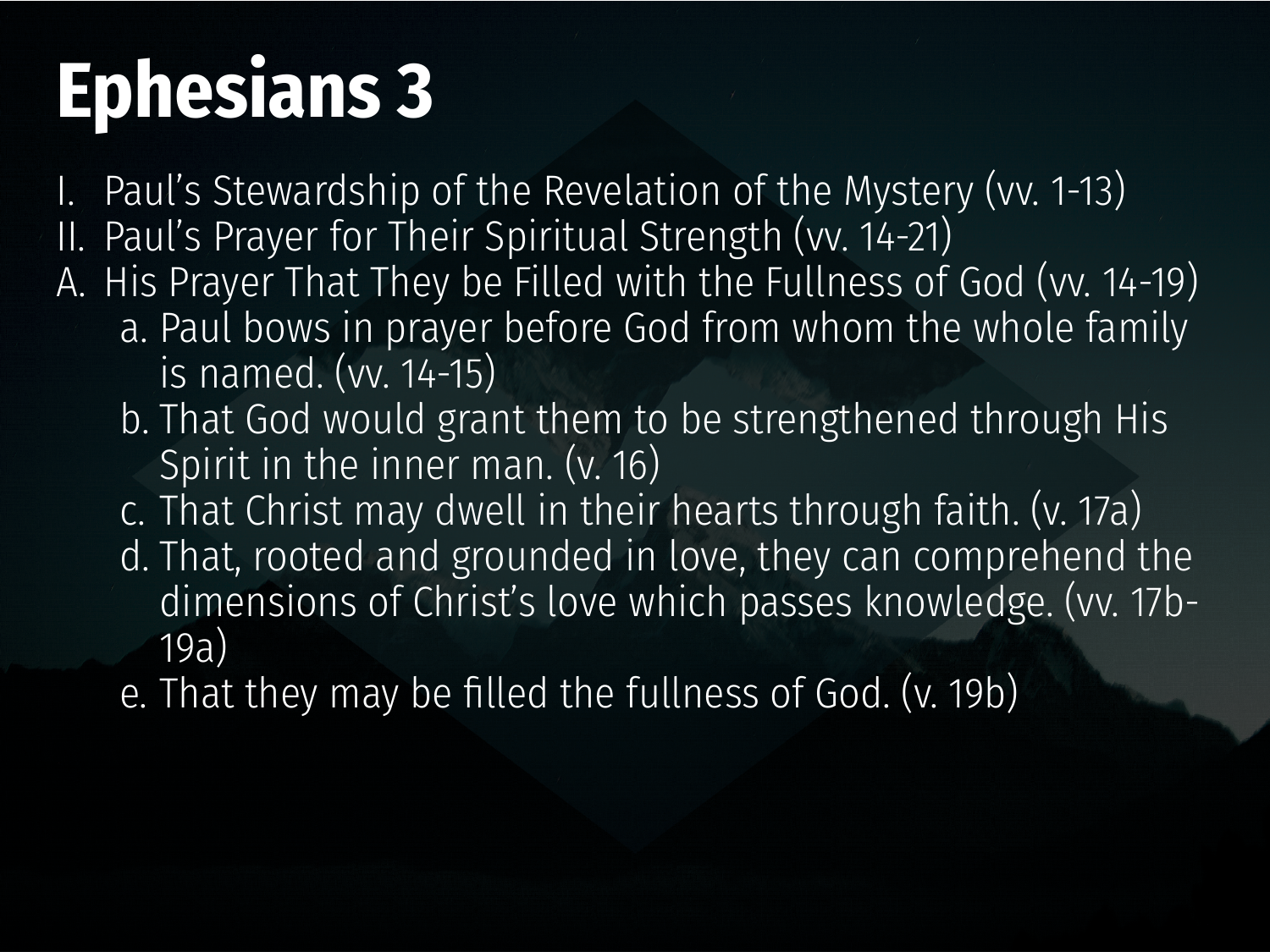

# Ephesians 3
Paul’s Stewardship of the Revelation of the Mystery (vv. 1-13)
Paul’s Prayer for Their Spiritual Strength (vv. 14-21)
His Prayer That They be Filled with the Fullness of God (vv. 14-19)
Paul bows in prayer before God from whom the whole family is named. (vv. 14-15)
That God would grant them to be strengthened through His Spirit in the inner man. (v. 16)
That Christ may dwell in their hearts through faith. (v. 17a)
That, rooted and grounded in love, they can comprehend the dimensions of Christ’s love which passes knowledge. (vv. 17b-19a)
That they may be filled the fullness of God. (v. 19b)